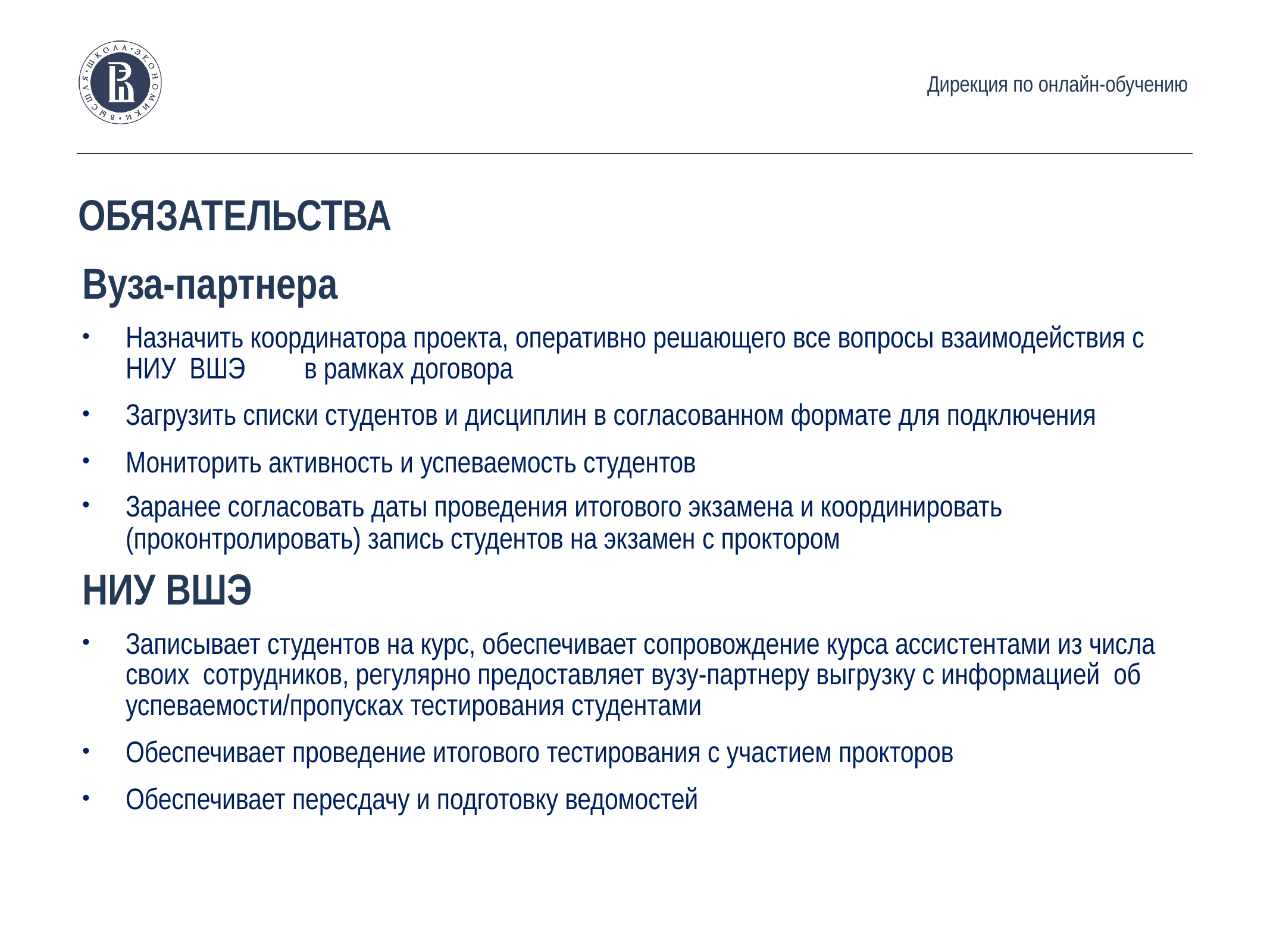

Дирекция по онлайн-обучению
# ОБЯЗАТЕЛЬСТВА
Вуза-партнера
Назначить координатора проекта, оперативно решающего все вопросы взаимодействия с НИУ  ВШЭ	в рамках договора
Загрузить списки студентов и дисциплин в согласованном формате для подключения
Мониторить активность и успеваемость студентов
Заранее согласовать даты проведения итогового экзамена и координировать (проконтролировать) запись студентов на экзамен с проктором
НИУ ВШЭ
Записывает студентов на курс, обеспечивает сопровождение курса ассистентами из числа своих  сотрудников, регулярно предоставляет вузу-партнеру выгрузку с информацией  об успеваемости/пропусках тестирования студентами
Обеспечивает проведение итогового тестирования с участием прокторов
Обеспечивает пересдачу и подготовку ведомостей